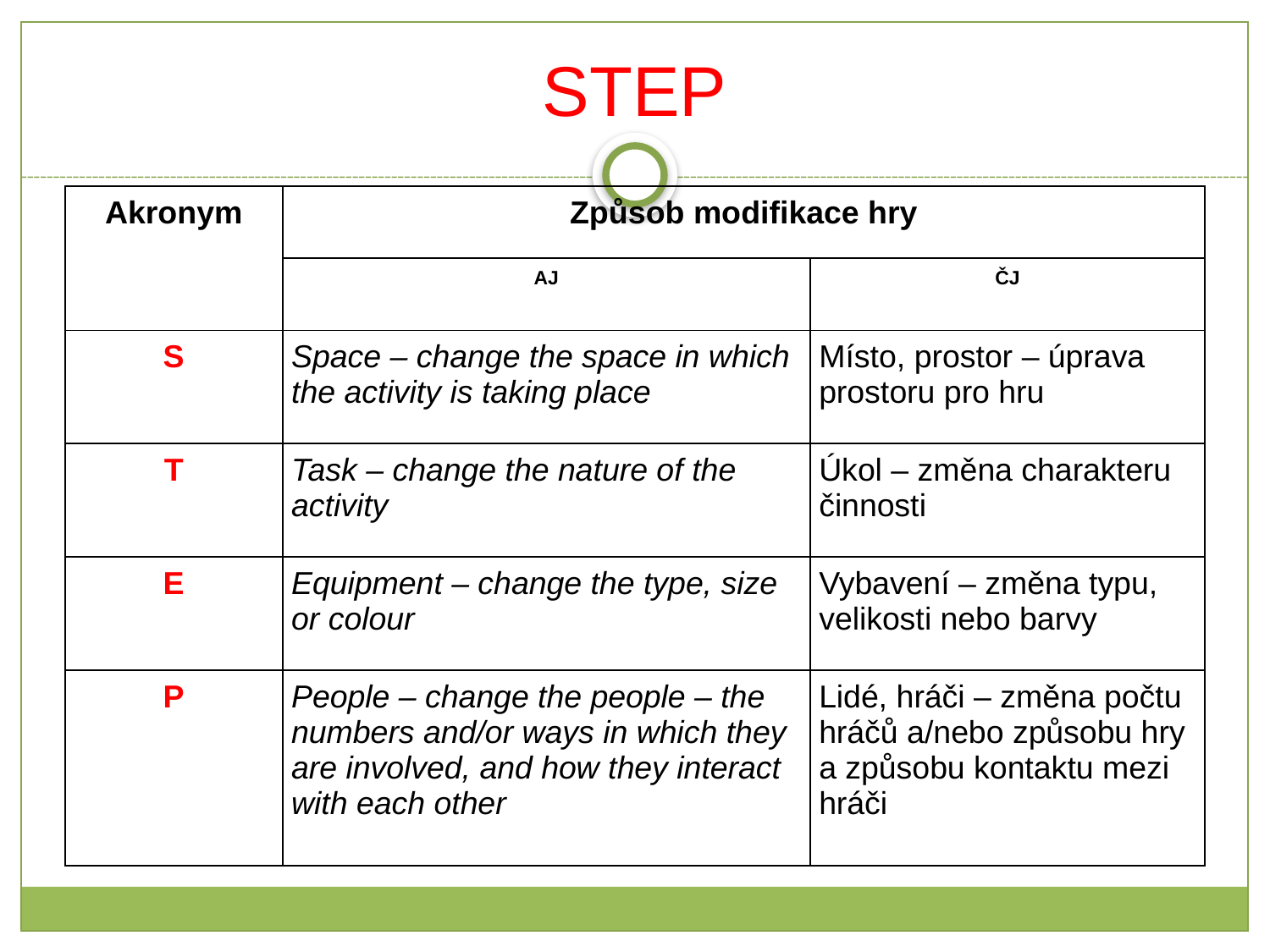

STEP

| Akronym | Způsob modifikace hry |  |
| --- | --- | --- |
|  | AJ | ČJ |
| S | Space – change the space in which the activity is taking place | Místo, prostor – úprava prostoru pro hru |
| T | Task – change the nature of the activity | Úkol – změna charakteru činnosti |
| E | Equipment – change the type, size or colour | Vybavení – změna typu, velikosti nebo barvy |
| P | People – change the people – the numbers and/or ways in which they are involved, and how they interact with each other | Lidé, hráči – změna počtu hráčů a/nebo způsobu hry a způsobu kontaktu mezi hráči |